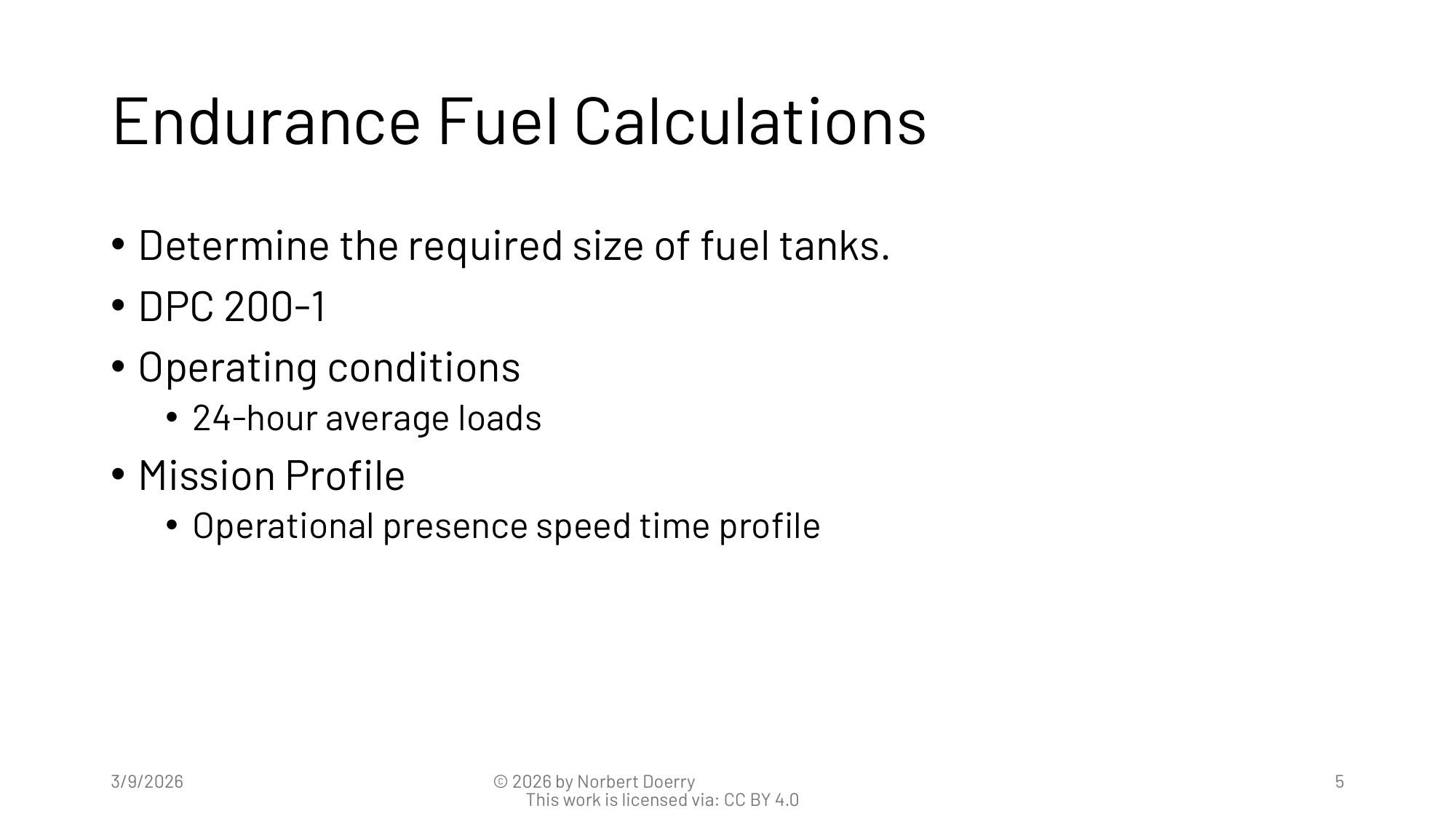

# Endurance Fuel Calculations
Determine the required size of fuel tanks.
DPC 200-1
Operating conditions
24-hour average loads
Mission Profile
Operational presence speed time profile

3/9/2026
© 2026 by Norbert Doerry                                                                                  This work is licensed via: CC BY 4.0
5